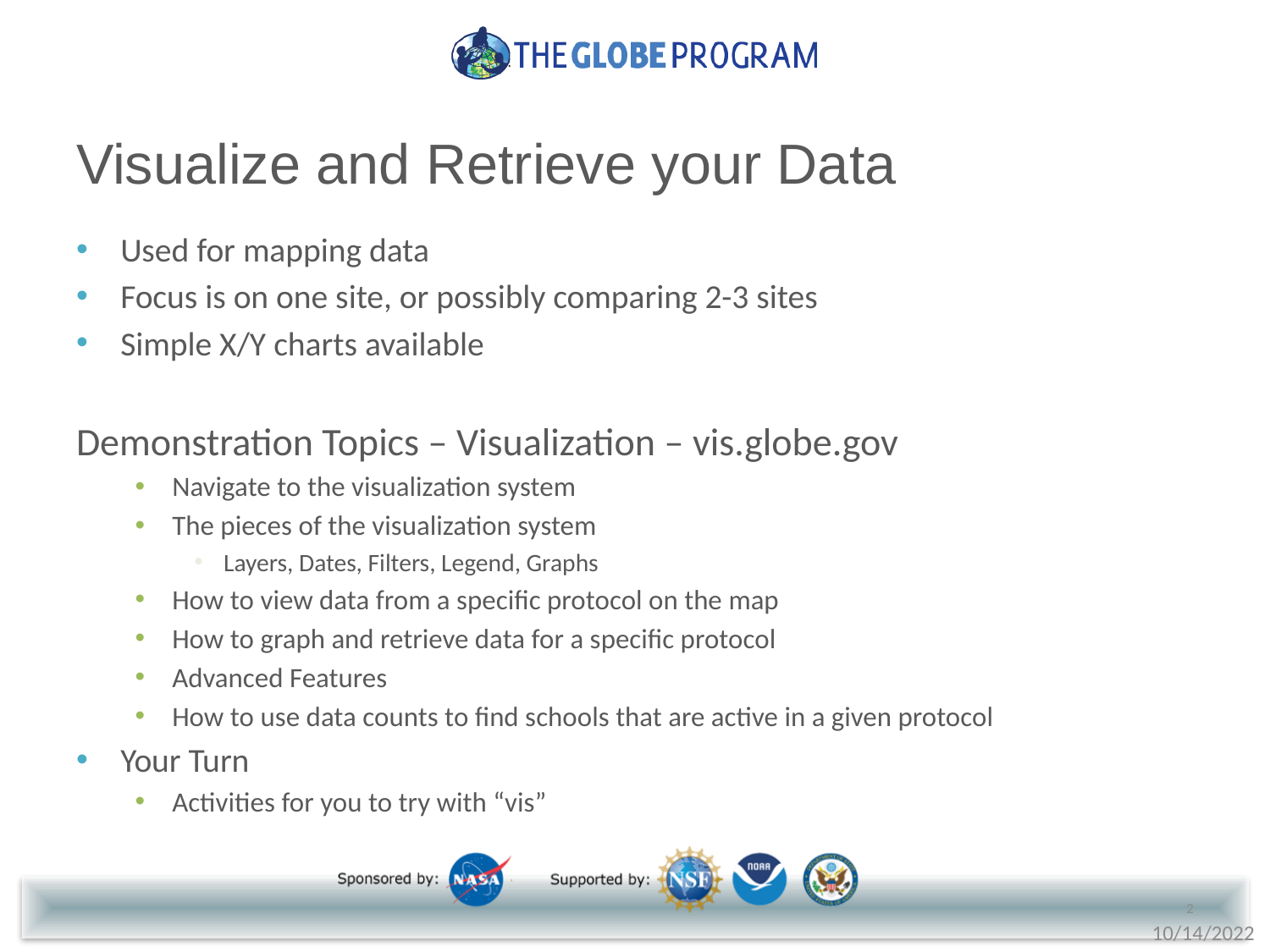

# Visualize and Retrieve your Data
Used for mapping data
Focus is on one site, or possibly comparing 2-3 sites
Simple X/Y charts available

Demonstration Topics – Visualization – vis.globe.gov
Navigate to the visualization system
The pieces of the visualization system
Layers, Dates, Filters, Legend, Graphs
How to view data from a specific protocol on the map
How to graph and retrieve data for a specific protocol
Advanced Features
How to use data counts to find schools that are active in a given protocol
Your Turn
Activities for you to try with “vis”

2
10/14/2022